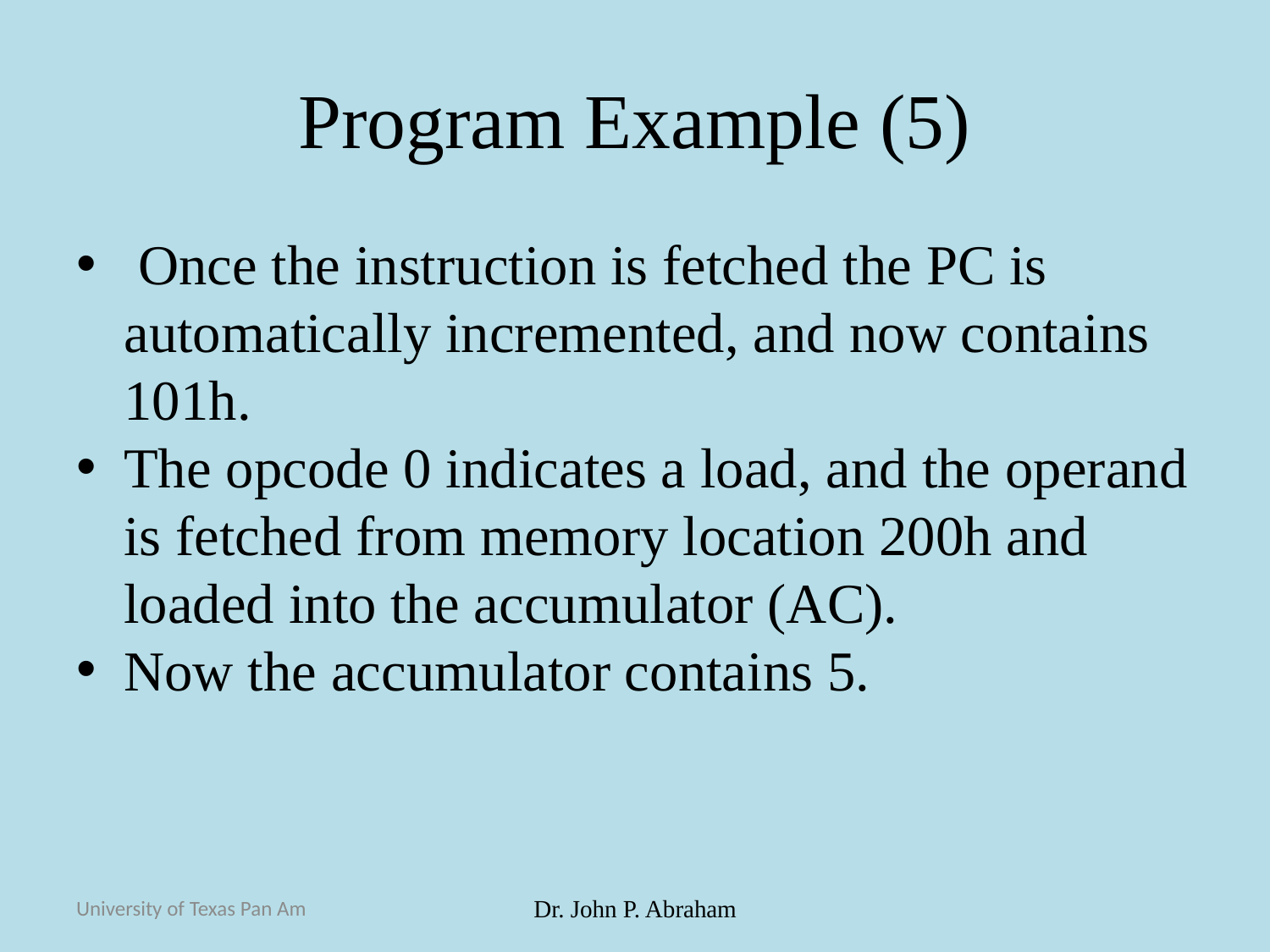

# Program Example (5)
 Once the instruction is fetched the PC is automatically incremented, and now contains 101h.
The opcode 0 indicates a load, and the operand is fetched from memory location 200h and loaded into the accumulator (AC).
Now the accumulator contains 5.
University of Texas Pan Am
Dr. John P. Abraham